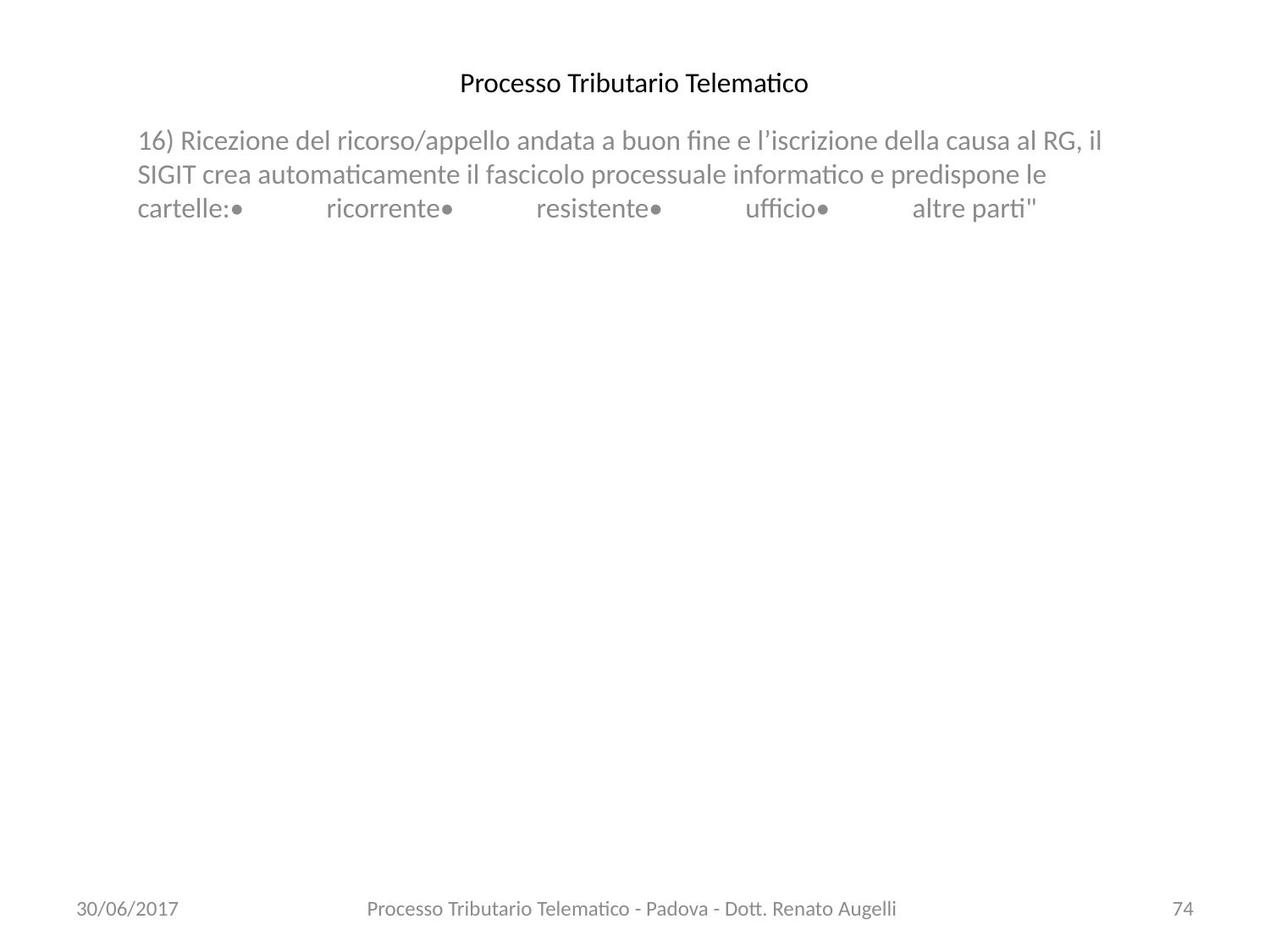

# Processo Tributario Telematico
16) Ricezione del ricorso/appello andata a buon fine e l’iscrizione della causa al RG, il SIGIT crea automaticamente il fascicolo processuale informatico e predispone le cartelle:•             ricorrente•             resistente•             ufficio•             altre parti"
30/06/2017
Processo Tributario Telematico - Padova - Dott. Renato Augelli
74